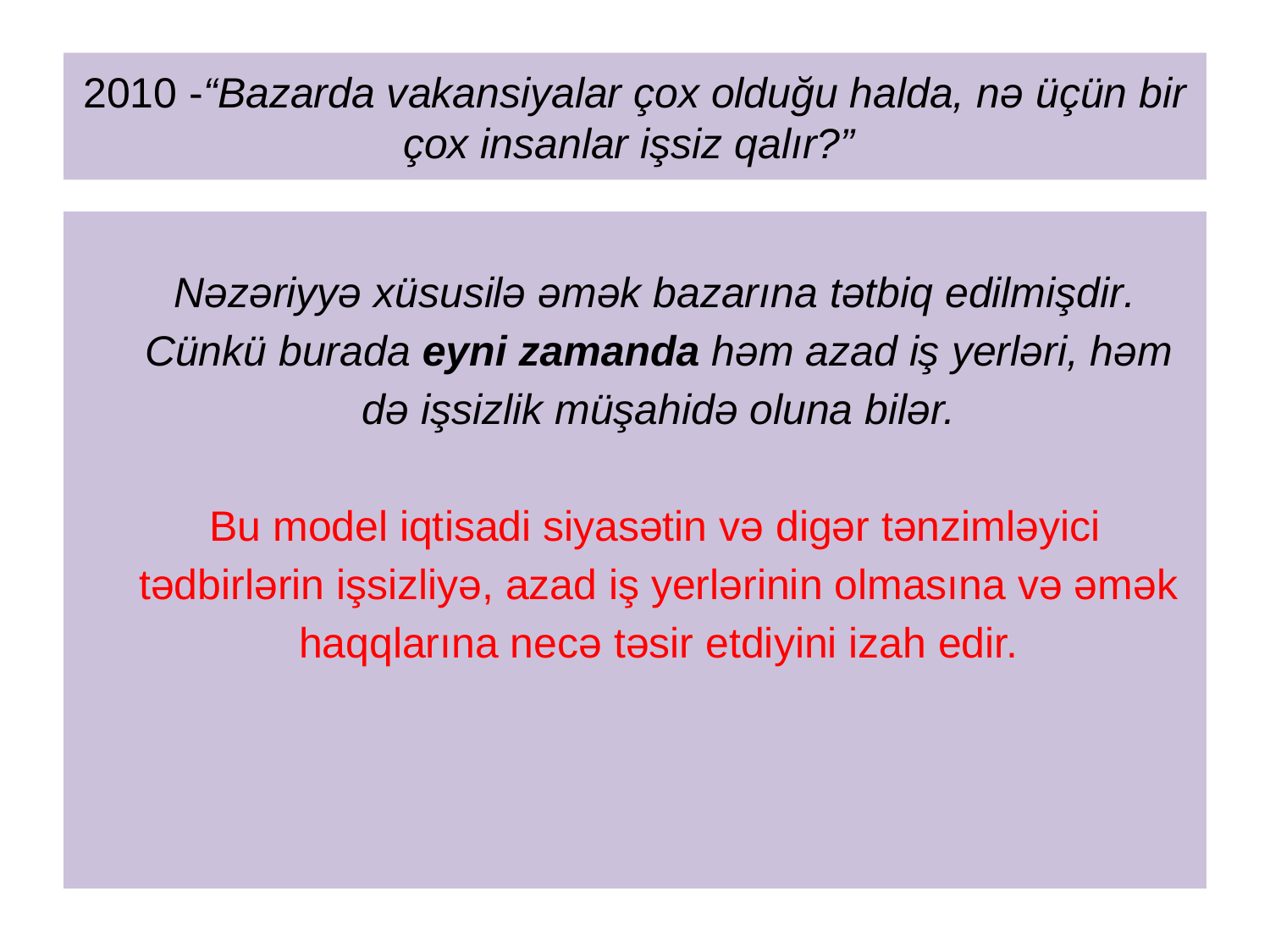

# 2010 -“Bazarda vakansiyalar çox olduğu halda, nə üçün bir çox insanlar işsiz qalır?”

 Nəzəriyyə xüsusilə əmək bazarına tətbiq edilmişdir. Cünkü burada eyni zamanda həm azad iş yerləri, həm də işsizlik müşahidə oluna bilər.

 Bu model iqtisadi siyasətin və digər tənzimləyici tədbirlərin işsizliyə, azad iş yerlərinin olmasına və əmək haqqlarına necə təsir etdiyini izah edir.